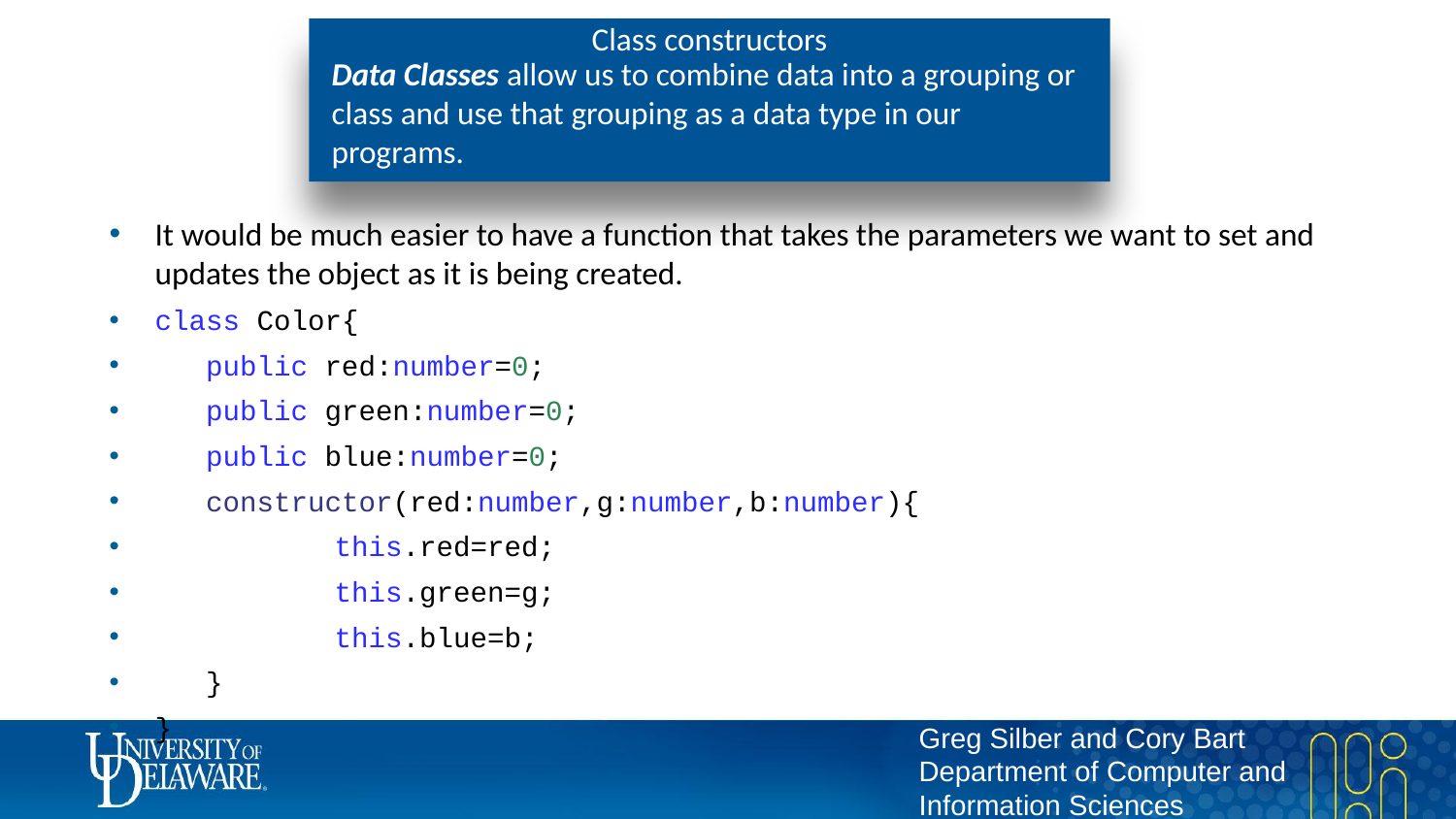

# Class constructors
Data Classes allow us to combine data into a grouping or class and use that grouping as a data type in our programs.
It would be much easier to have a function that takes the parameters we want to set and updates the object as it is being created.
class Color{
   public red:number=0;
   public green:number=0;
   public blue:number=0;
   constructor(red:number,g:number,b:number){
	  this.red=red;
	  this.green=g;
	  this.blue=b;
   }
}